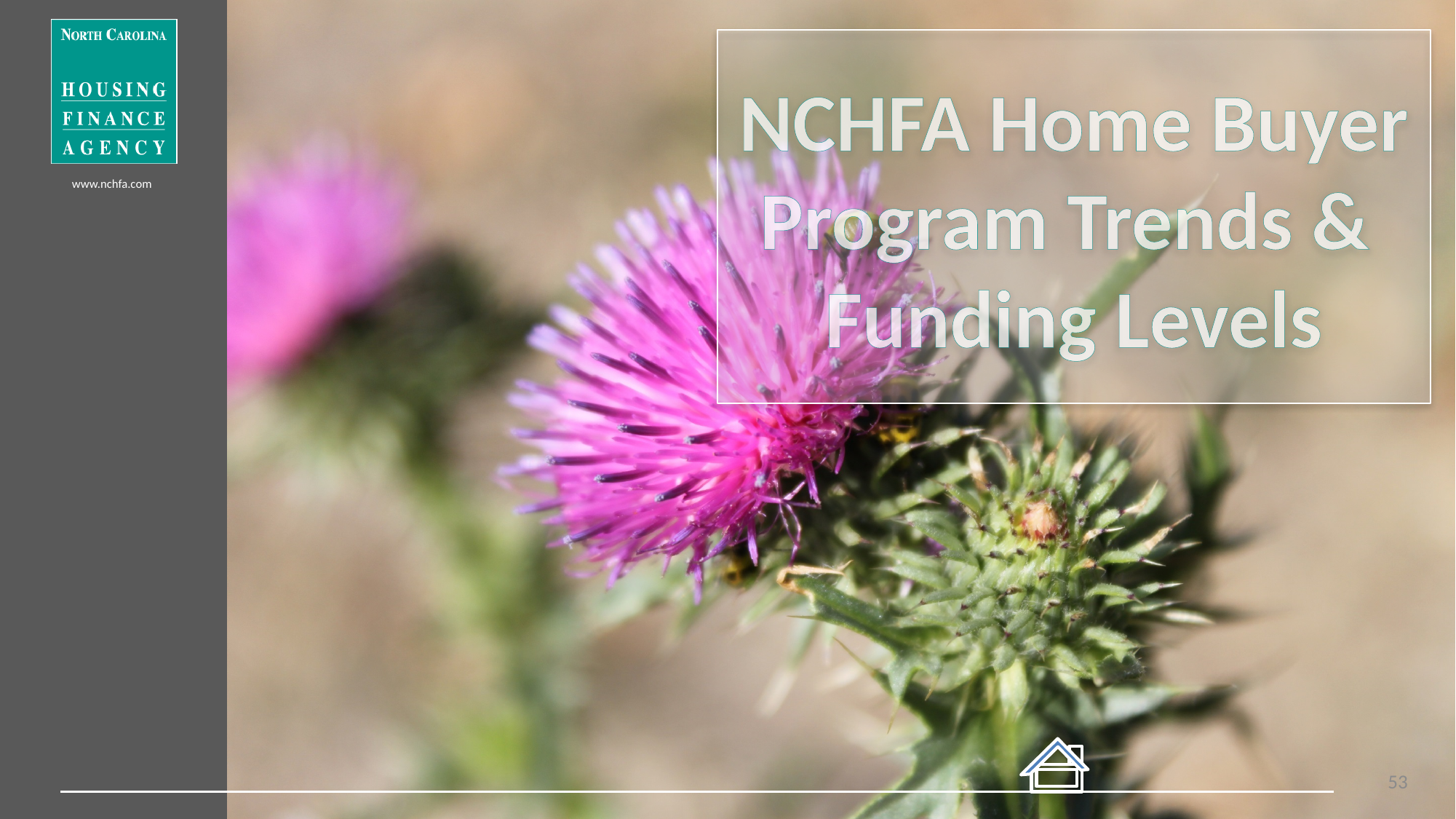

# NCHFA Home Buyer Program Trends & Funding Levels
53